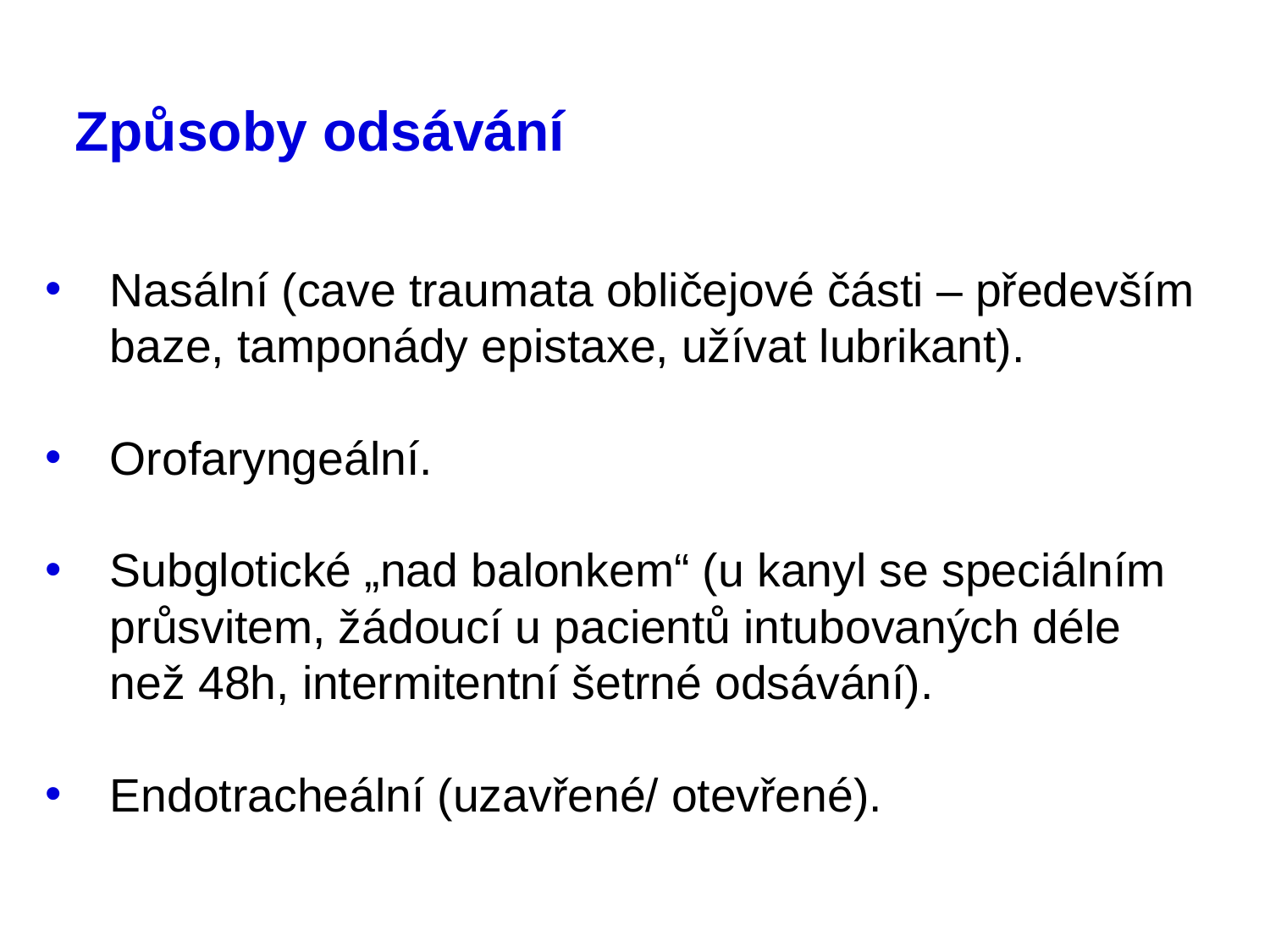

# Způsoby odsávání
Nasální (cave traumata obličejové části – především baze, tamponády epistaxe, užívat lubrikant).

Orofaryngeální.

Subglotické „nad balonkem“ (u kanyl se speciálním průsvitem, žádoucí u pacientů intubovaných déle než 48h, intermitentní šetrné odsávání).

Endotracheální (uzavřené/ otevřené).